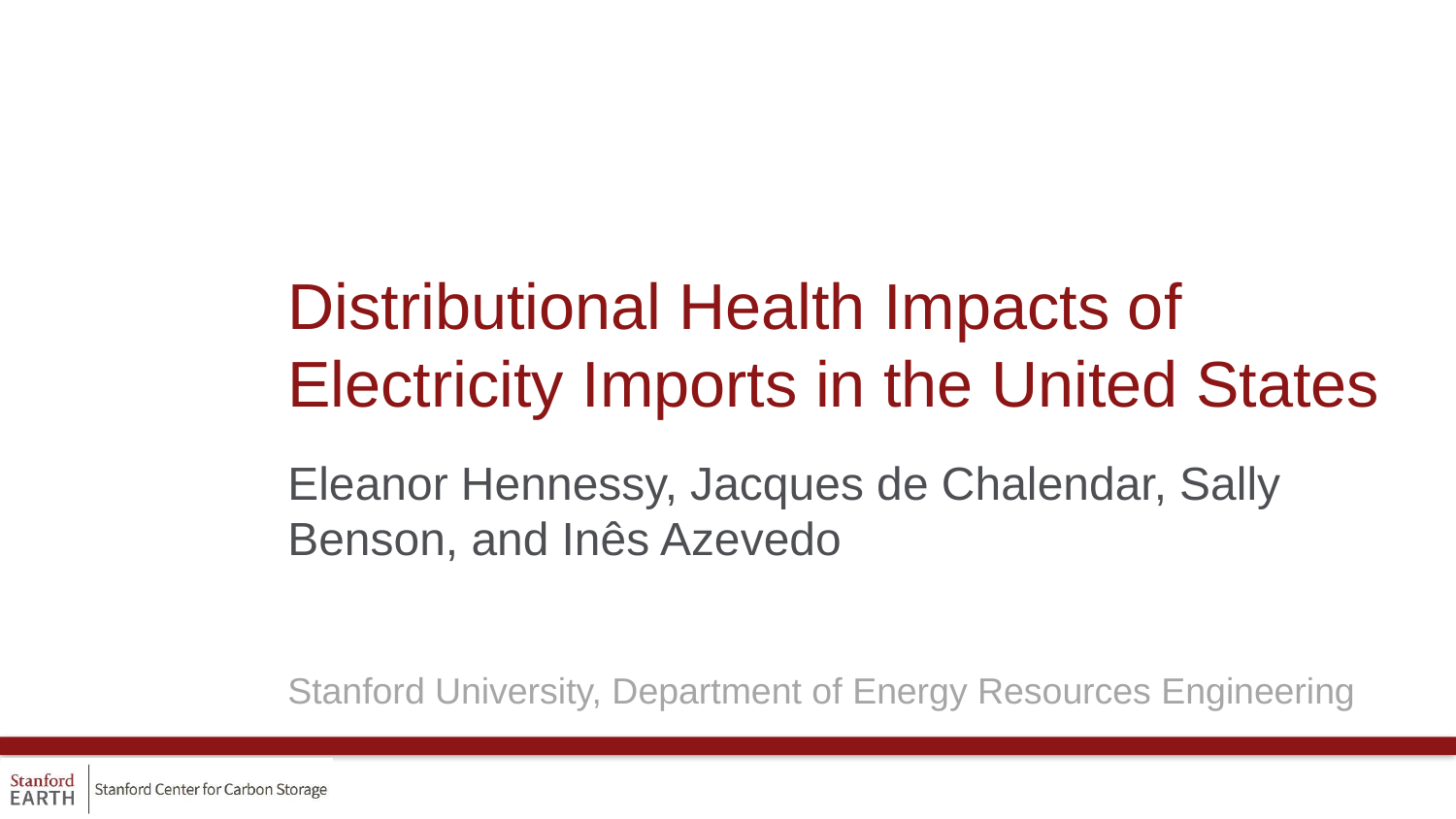

# Distributional Health Impacts of Electricity Imports in the United States
Eleanor Hennessy, Jacques de Chalendar, Sally Benson, and Inês Azevedo
Stanford University, Department of Energy Resources Engineering